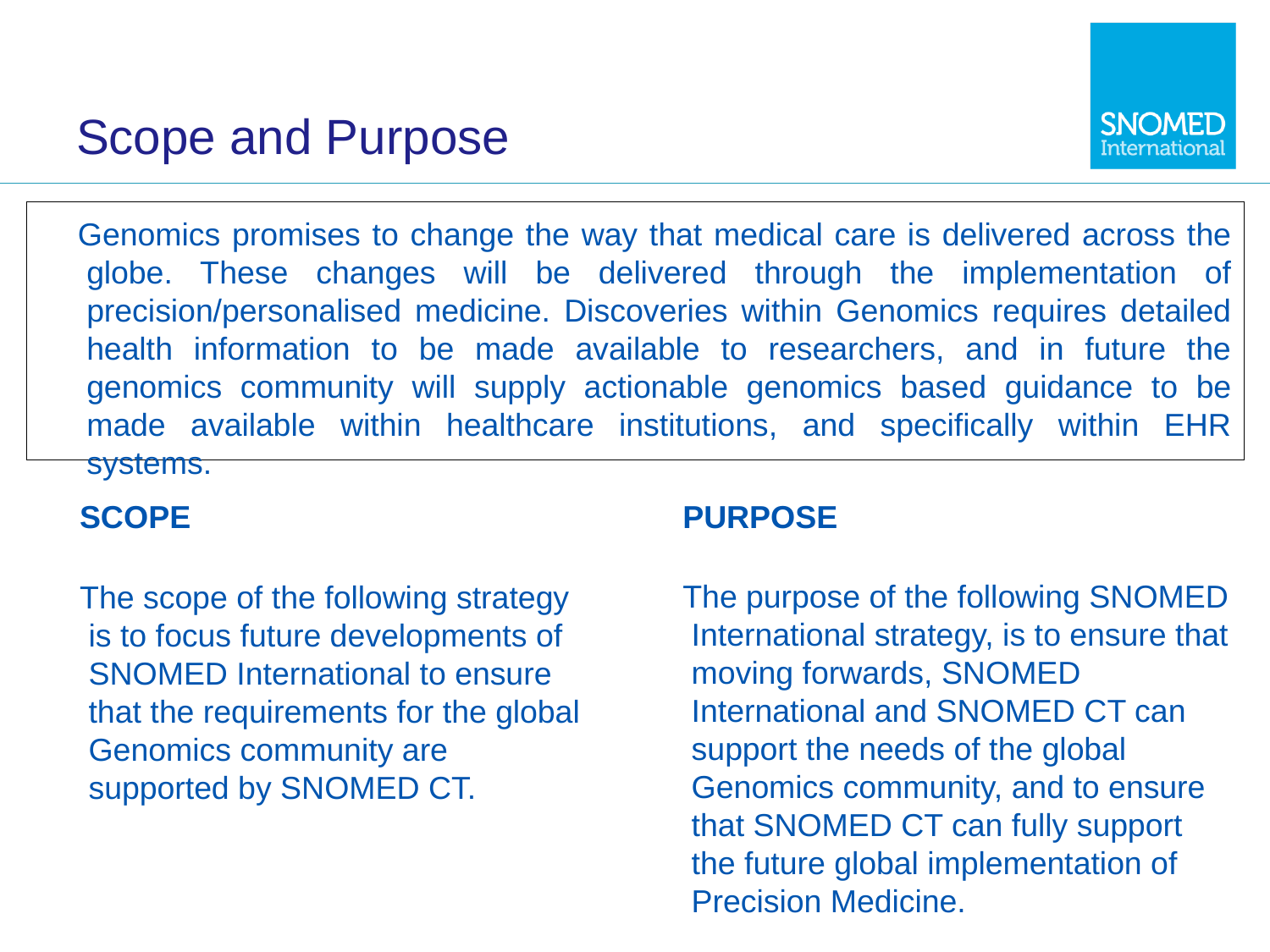

# Scope and Purpose
Genomics promises to change the way that medical care is delivered across the globe. These changes will be delivered through the implementation of precision/personalised medicine. Discoveries within Genomics requires detailed health information to be made available to researchers, and in future the genomics community will supply actionable genomics based guidance to be made available within healthcare institutions, and specifically within EHR systems.

PURPOSE

The purpose of the following SNOMED International strategy, is to ensure that moving forwards, SNOMED International and SNOMED CT can support the needs of the global Genomics community, and to ensure that SNOMED CT can fully support the future global implementation of Precision Medicine.

SCOPE

The scope of the following strategy is to focus future developments of SNOMED International to ensure that the requirements for the global Genomics community are supported by SNOMED CT.